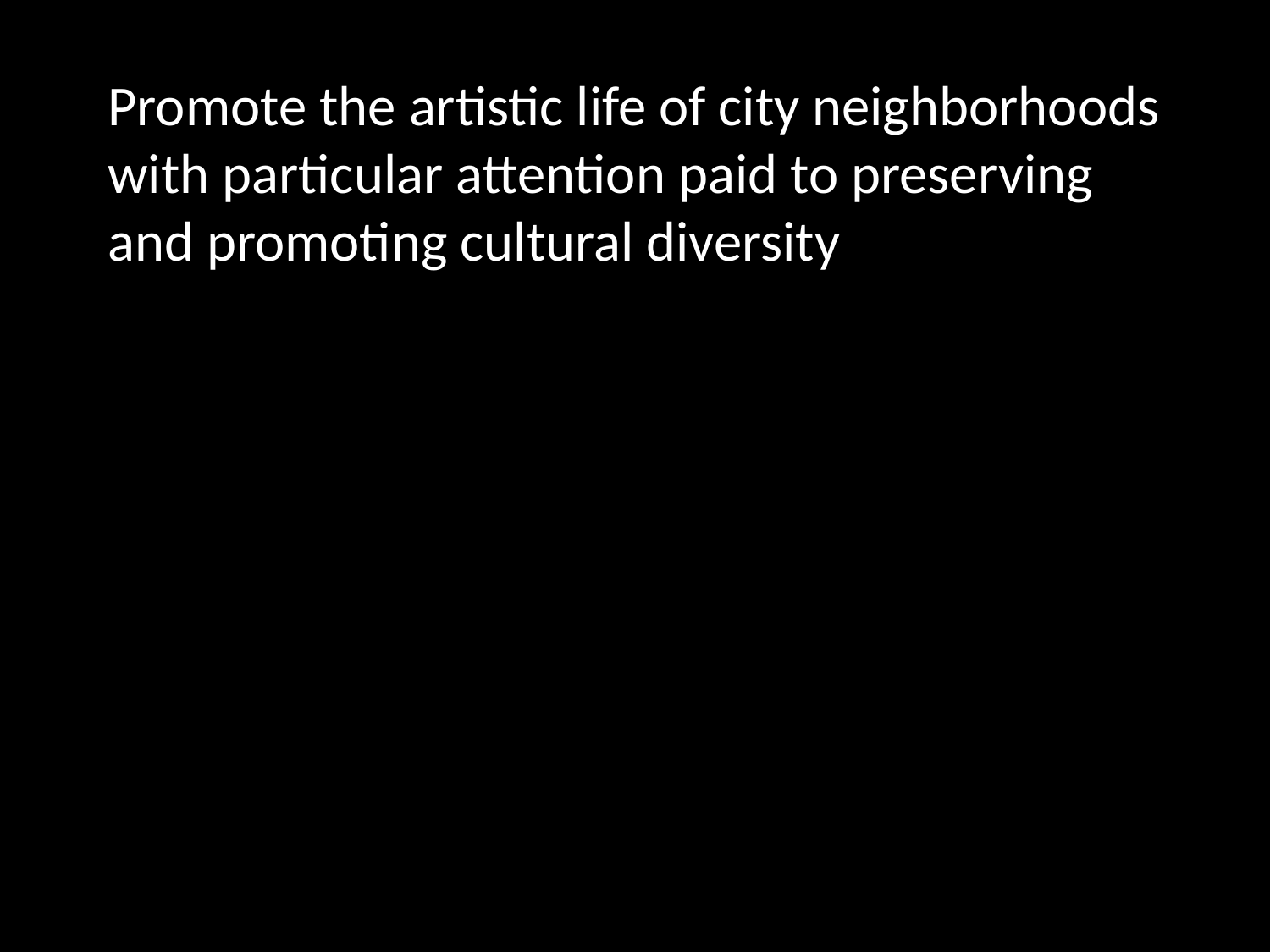

Promote the artistic life of city neighborhoods with particular attention paid to preserving and promoting cultural diversity